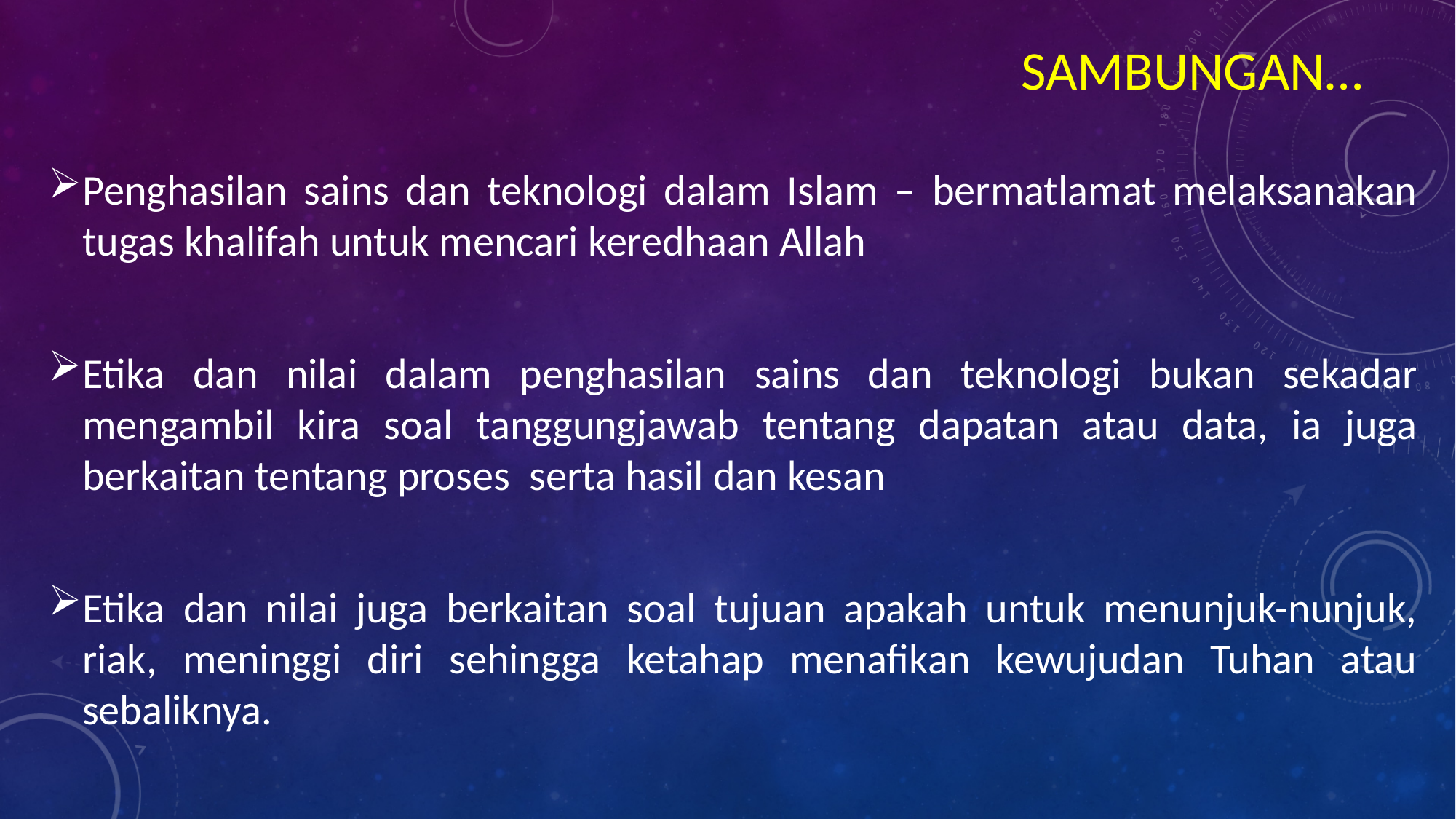

# Sambungan…
Penghasilan sains dan teknologi dalam Islam – bermatlamat melaksanakan tugas khalifah untuk mencari keredhaan Allah

Etika dan nilai dalam penghasilan sains dan teknologi bukan sekadar mengambil kira soal tanggungjawab tentang dapatan atau data, ia juga berkaitan tentang proses  serta hasil dan kesan

Etika dan nilai juga berkaitan soal tujuan apakah untuk menunjuk-nunjuk, riak, meninggi diri sehingga ketahap menafikan kewujudan Tuhan atau sebaliknya.